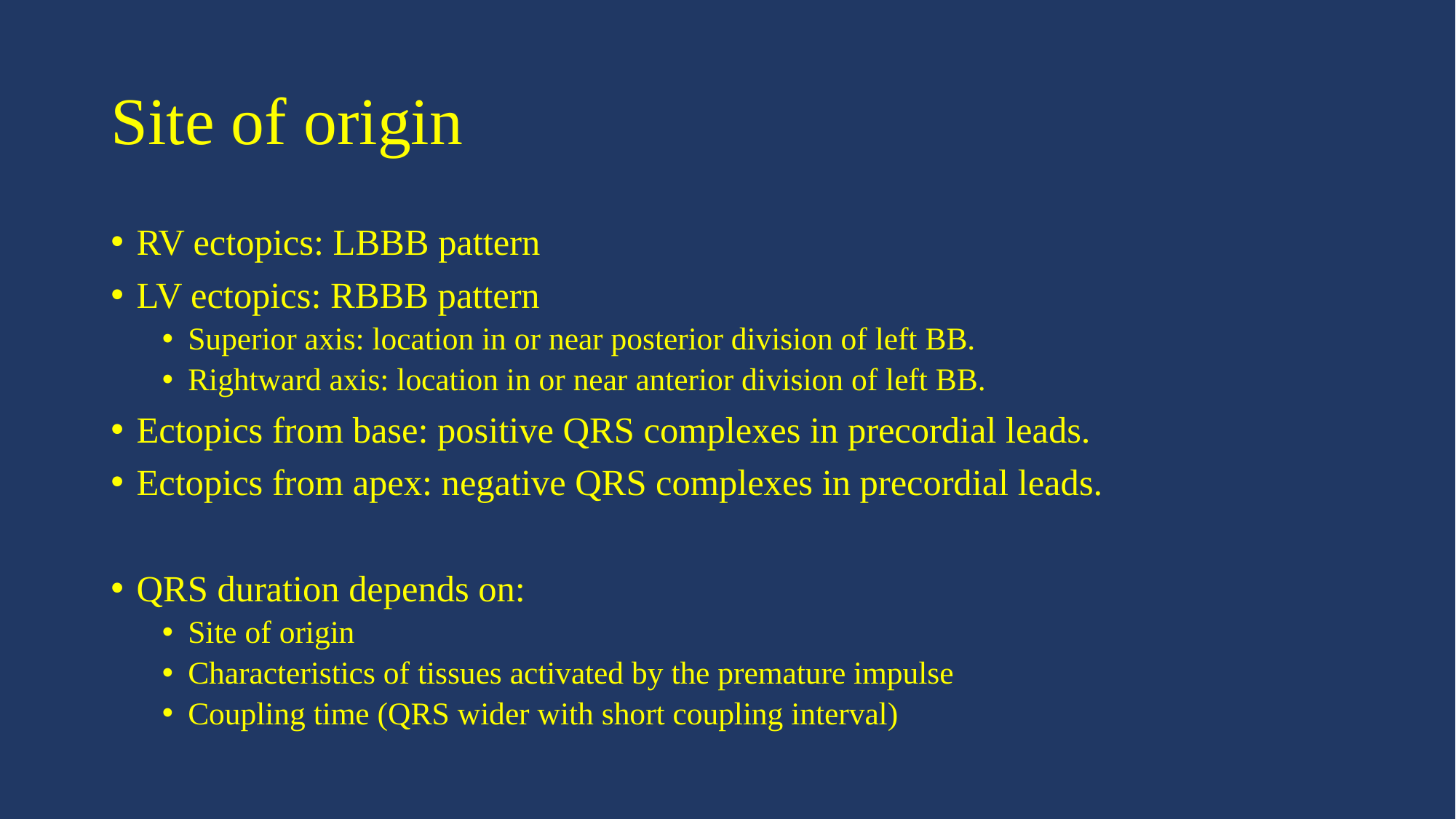

# Site of origin
RV ectopics: LBBB pattern
LV ectopics: RBBB pattern
Superior axis: location in or near posterior division of left BB.
Rightward axis: location in or near anterior division of left BB.
Ectopics from base: positive QRS complexes in precordial leads.
Ectopics from apex: negative QRS complexes in precordial leads.

QRS duration depends on:
Site of origin
Characteristics of tissues activated by the premature impulse
Coupling time (QRS wider with short coupling interval)